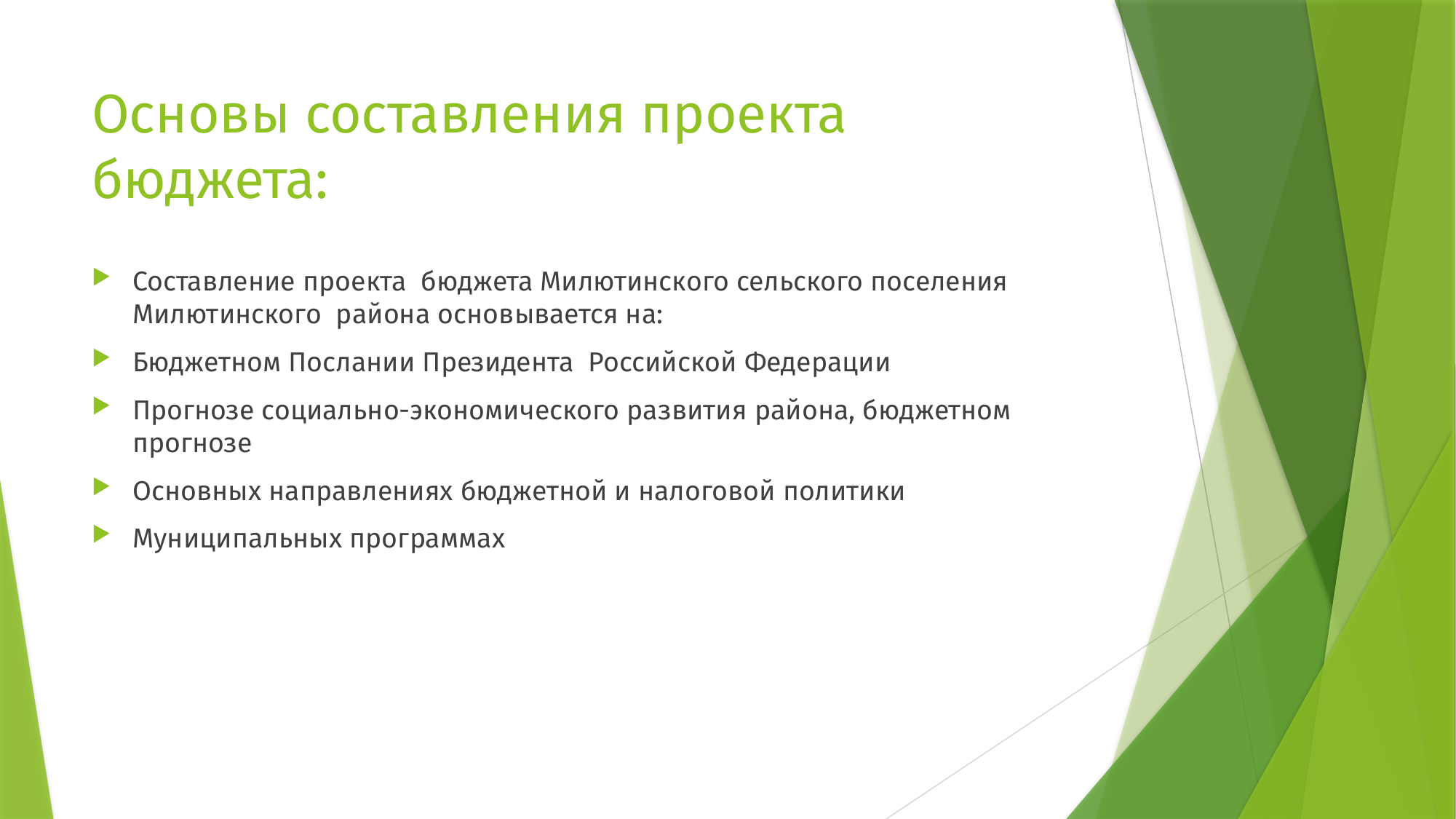

# Основы составления проекта бюджета:
Составление проекта  бюджета Милютинского сельского поселения Милютинского  района основывается на:
Бюджетном Послании Президента  Российской Федерации
Прогнозе социально-экономического развития района, бюджетном прогнозе
Основных направлениях бюджетной и налоговой политики
Муниципальных программах